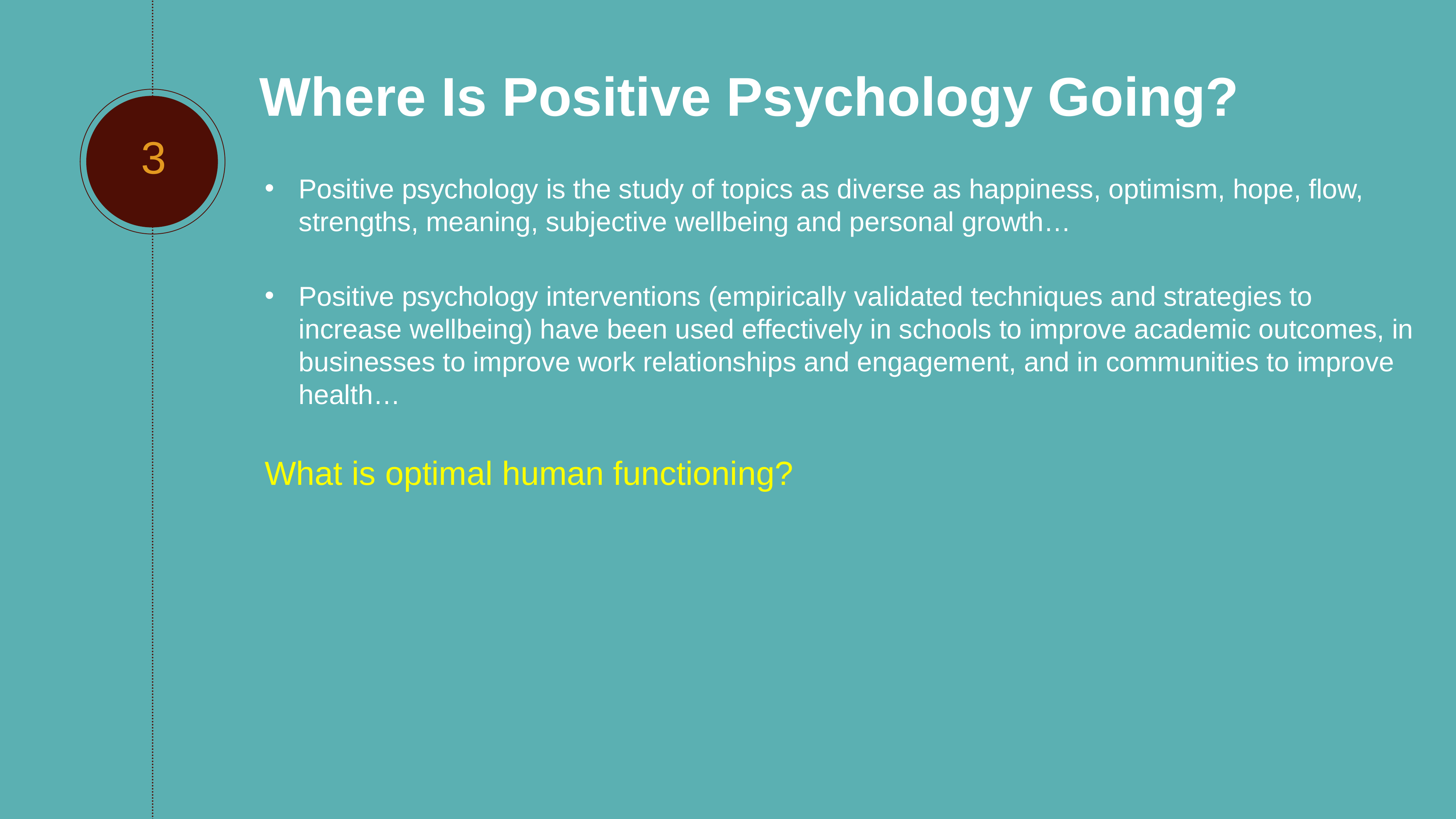

Where Is Positive Psychology Going?

3
Positive psychology is the study of topics as diverse as happiness, optimism, hope, flow, strengths, meaning, subjective wellbeing and personal growth…

Positive psychology interventions (empirically validated techniques and strategies to increase wellbeing) have been used effectively in schools to improve academic outcomes, in businesses to improve work relationships and engagement, and in communities to improve health…

What is optimal human functioning?